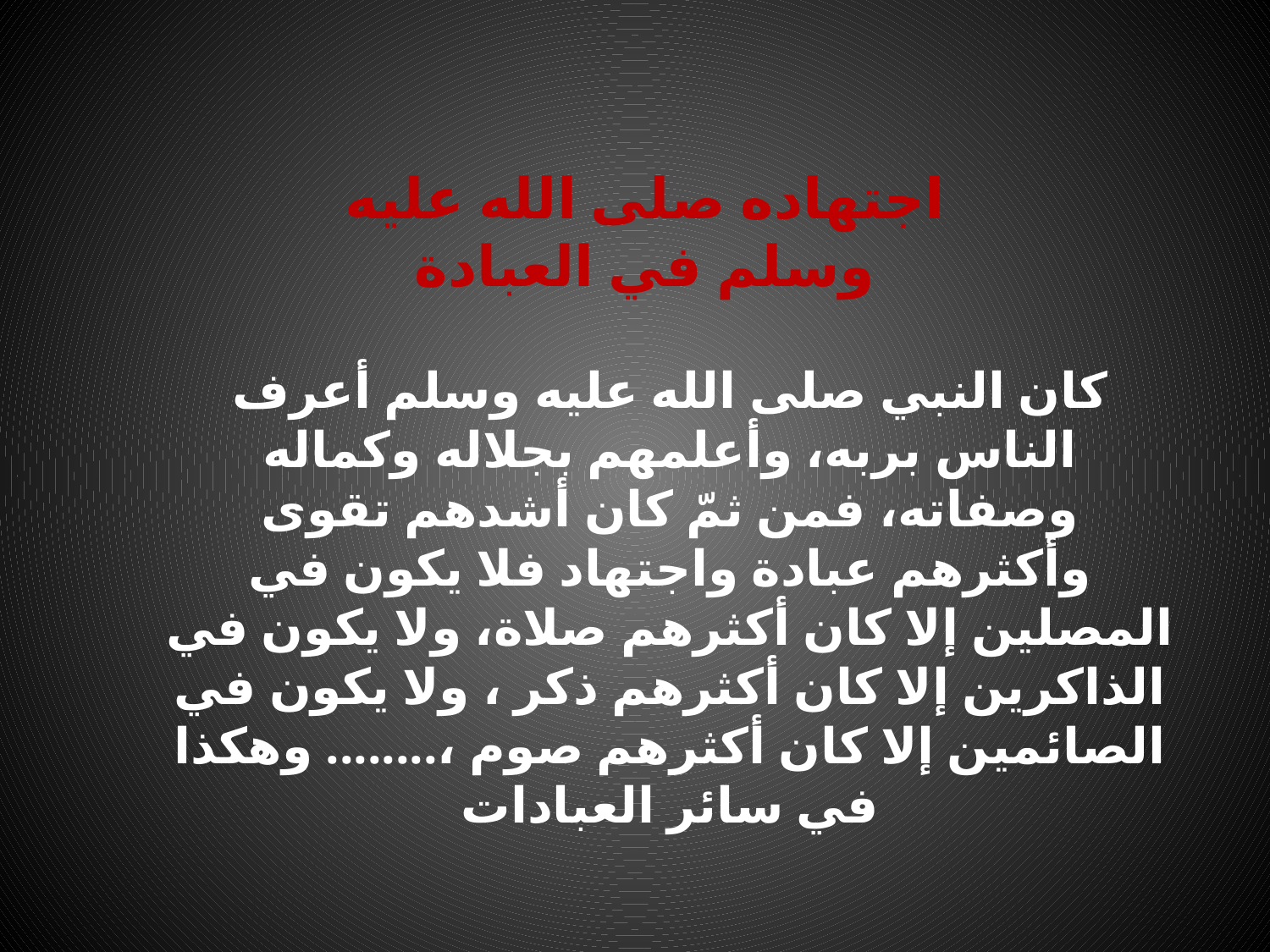

اجتهاده صلى الله عليه وسلم في العبادة

كان النبي صلى الله عليه وسلم أعرف الناس بربه، وأعلمهم بجلاله وكماله وصفاته، فمن ثمّ كان أشدهم تقوى وأكثرهم عبادة واجتهاد فلا يكون في المصلين إلا كان أكثرهم صلاة، ولا يكون في الذاكرين إلا كان أكثرهم ذكر ، ولا يكون في الصائمين إلا كان أكثرهم صوم ،........ وهكذا في سائر العبادات